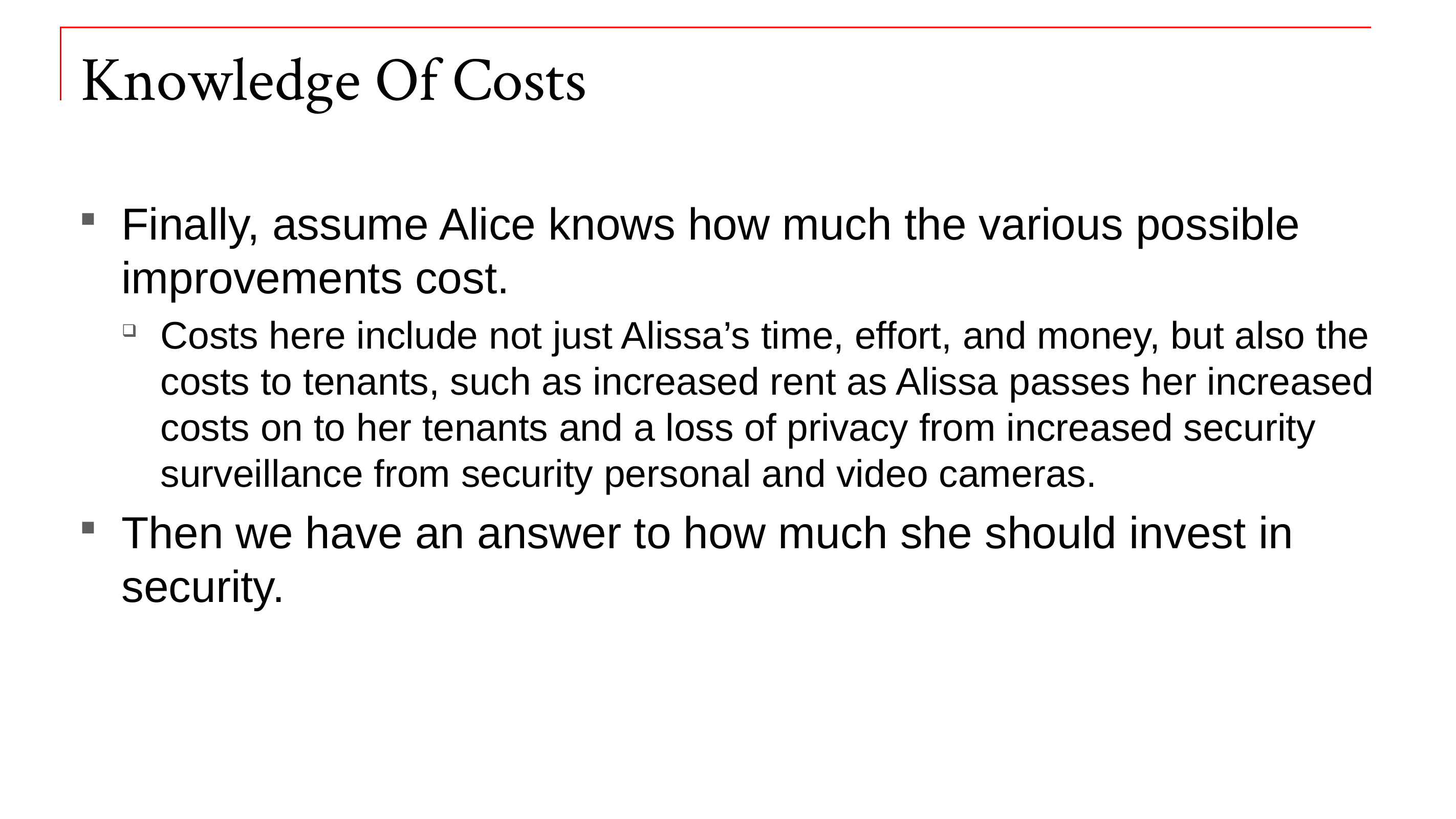

# Knowledge Of Costs
Finally, assume Alice knows how much the various possible improvements cost.
Costs here include not just Alissa’s time, effort, and money, but also the costs to tenants, such as increased rent as Alissa passes her increased costs on to her tenants and a loss of privacy from increased security surveillance from security personal and video cameras.
Then we have an answer to how much she should invest in security.